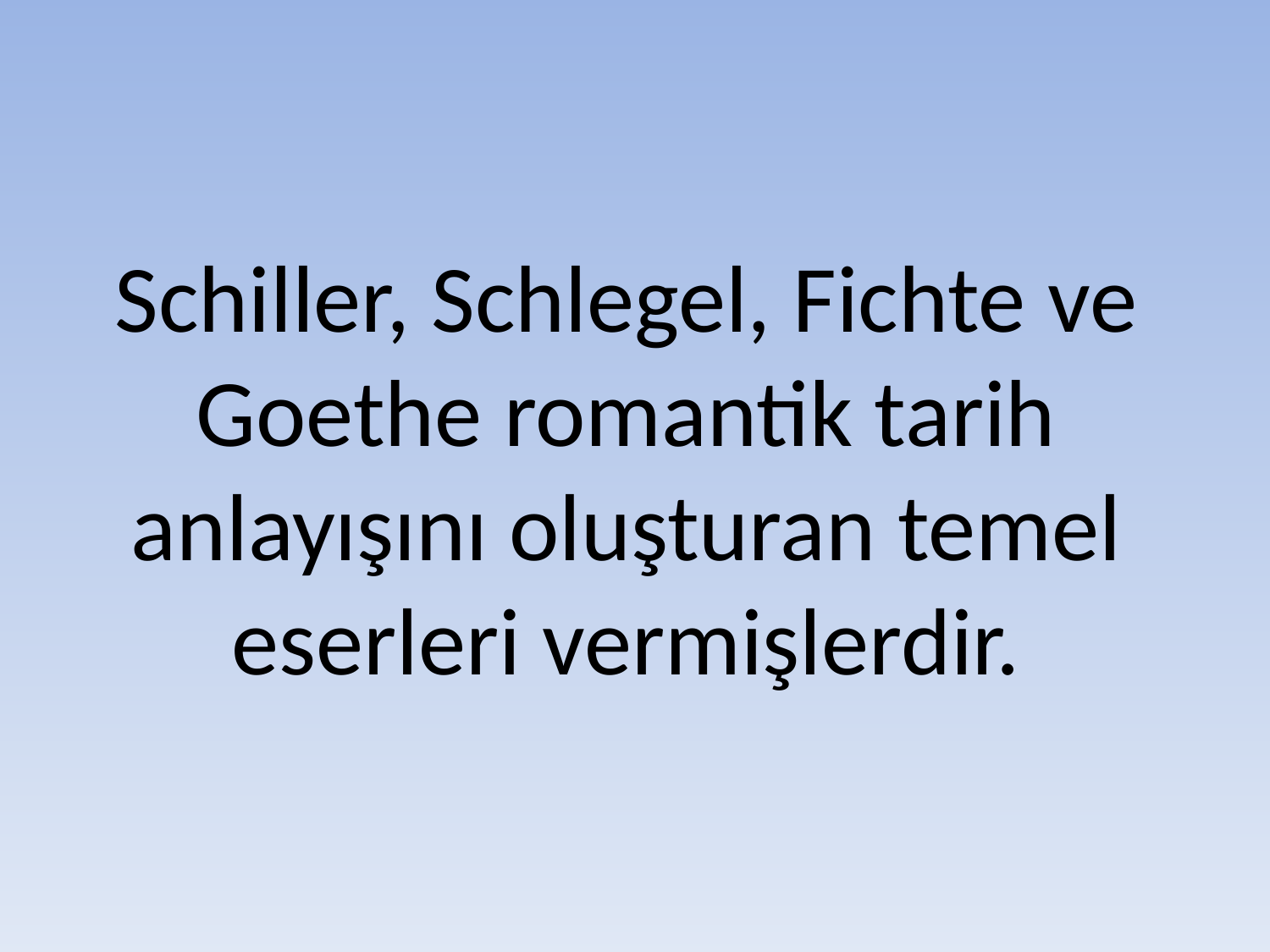

# Schiller, Schlegel, Fichte ve Goethe romantik tarih anlayışını oluşturan temel eserleri vermişlerdir.